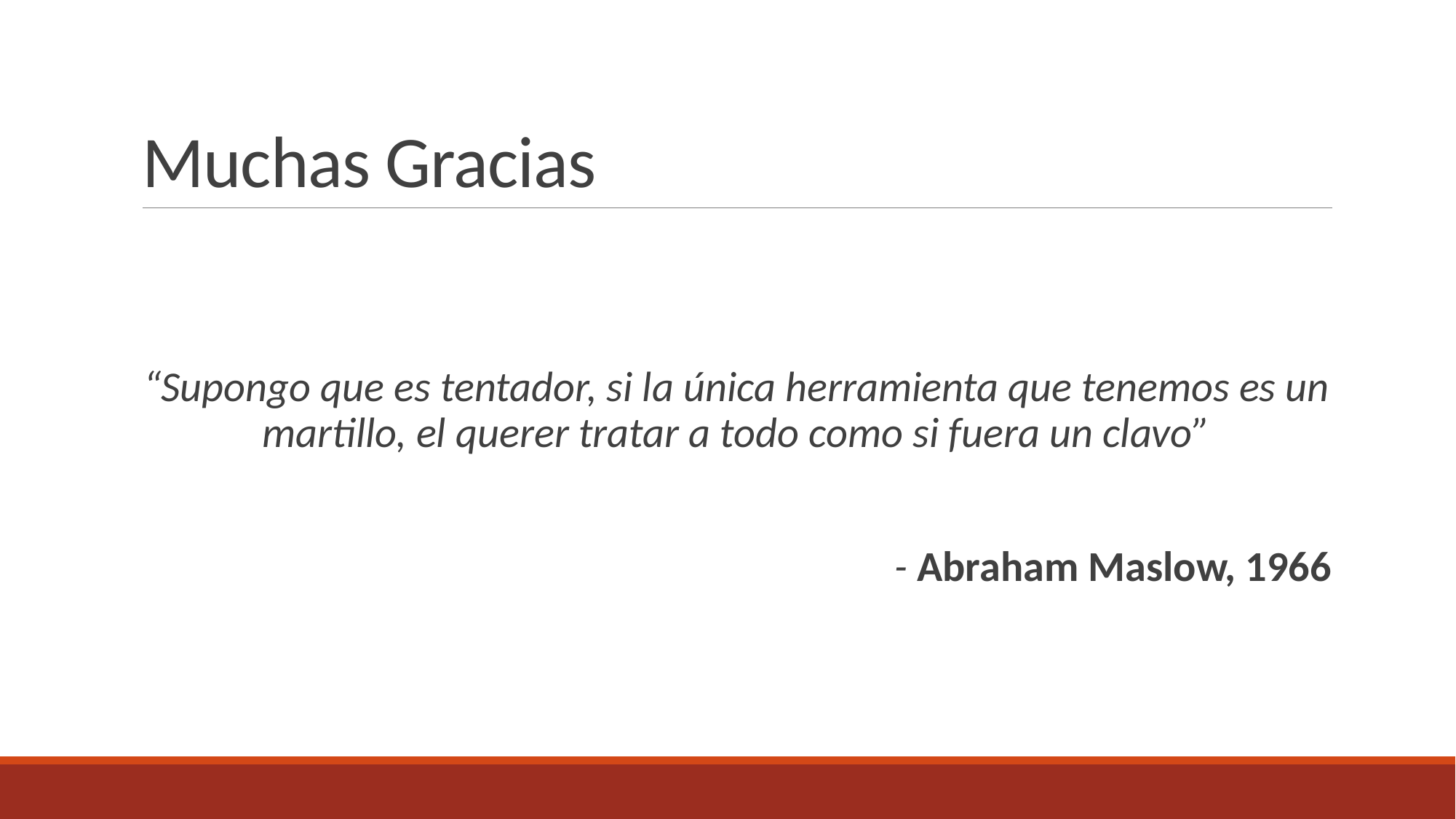

# Muchas Gracias

“Supongo que es tentador, si la única herramienta que tenemos es un martillo, el querer tratar a todo como si fuera un clavo”

- Abraham Maslow, 1966